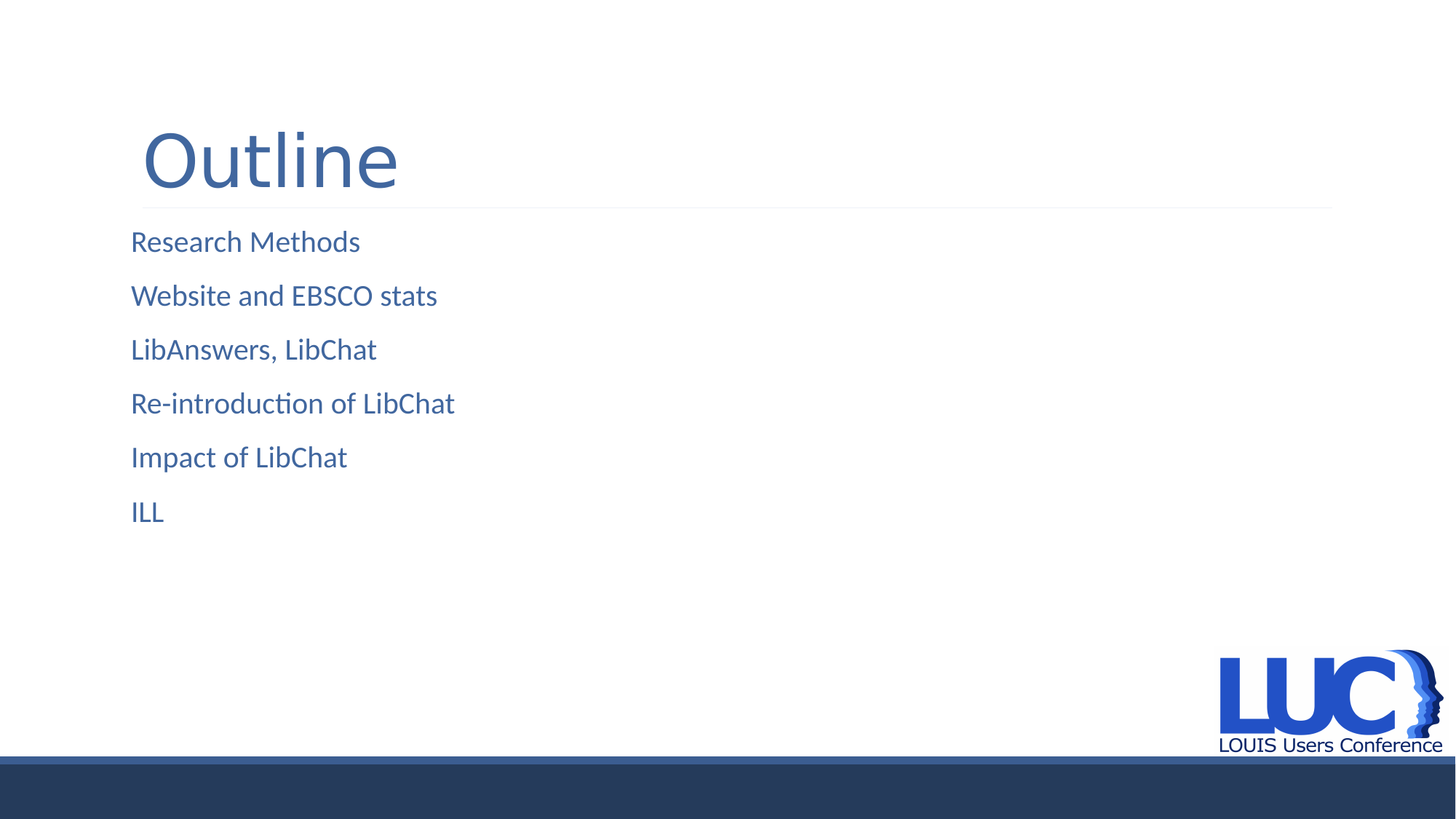

# Outline
Research Methods
Website and EBSCO stats
LibAnswers, LibChat
Re-introduction of LibChat
Impact of LibChat
ILL